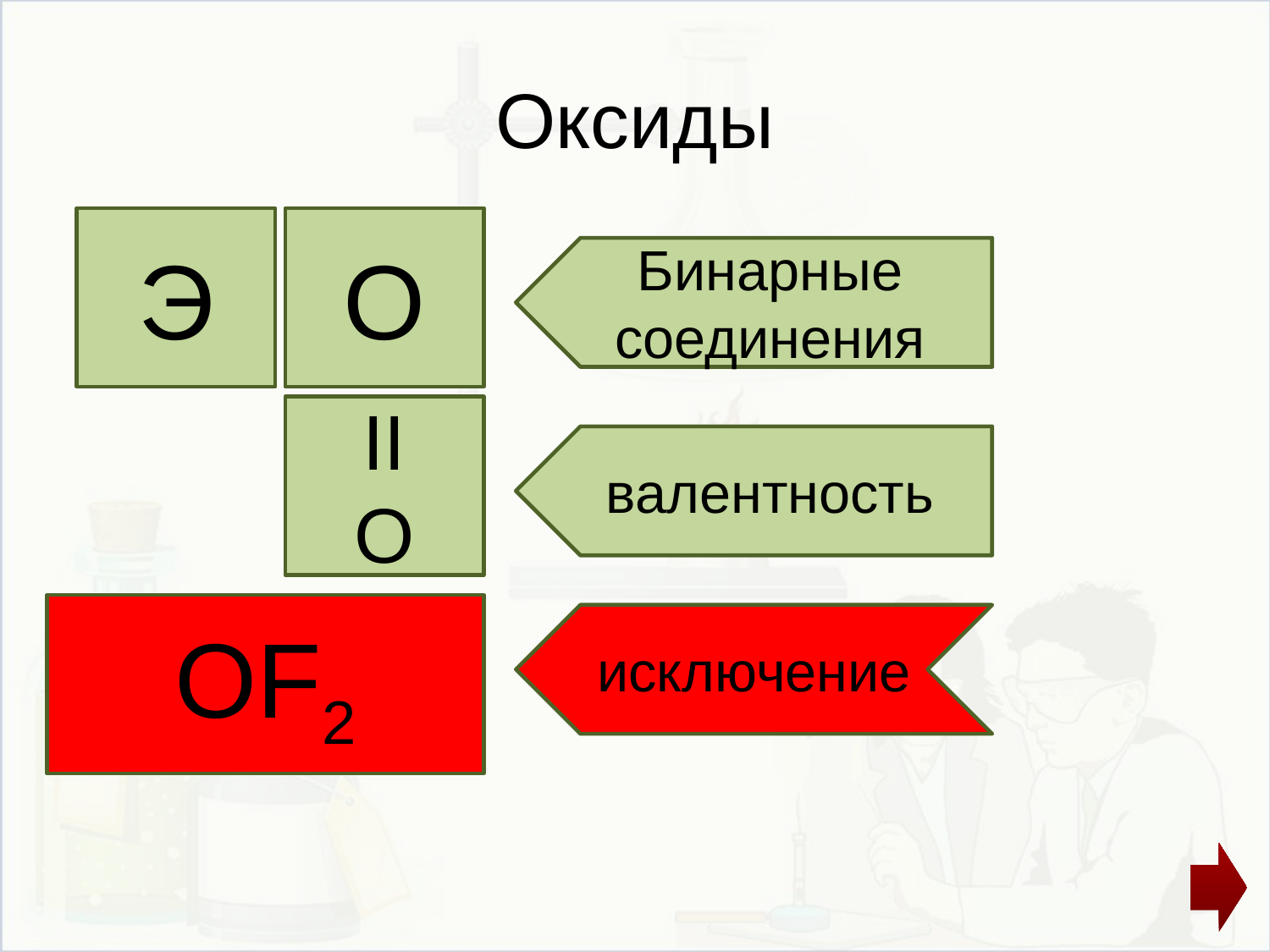

# Оксиды
Э
О
Бинарные соединения
II
О
валентность
OF2
исключение